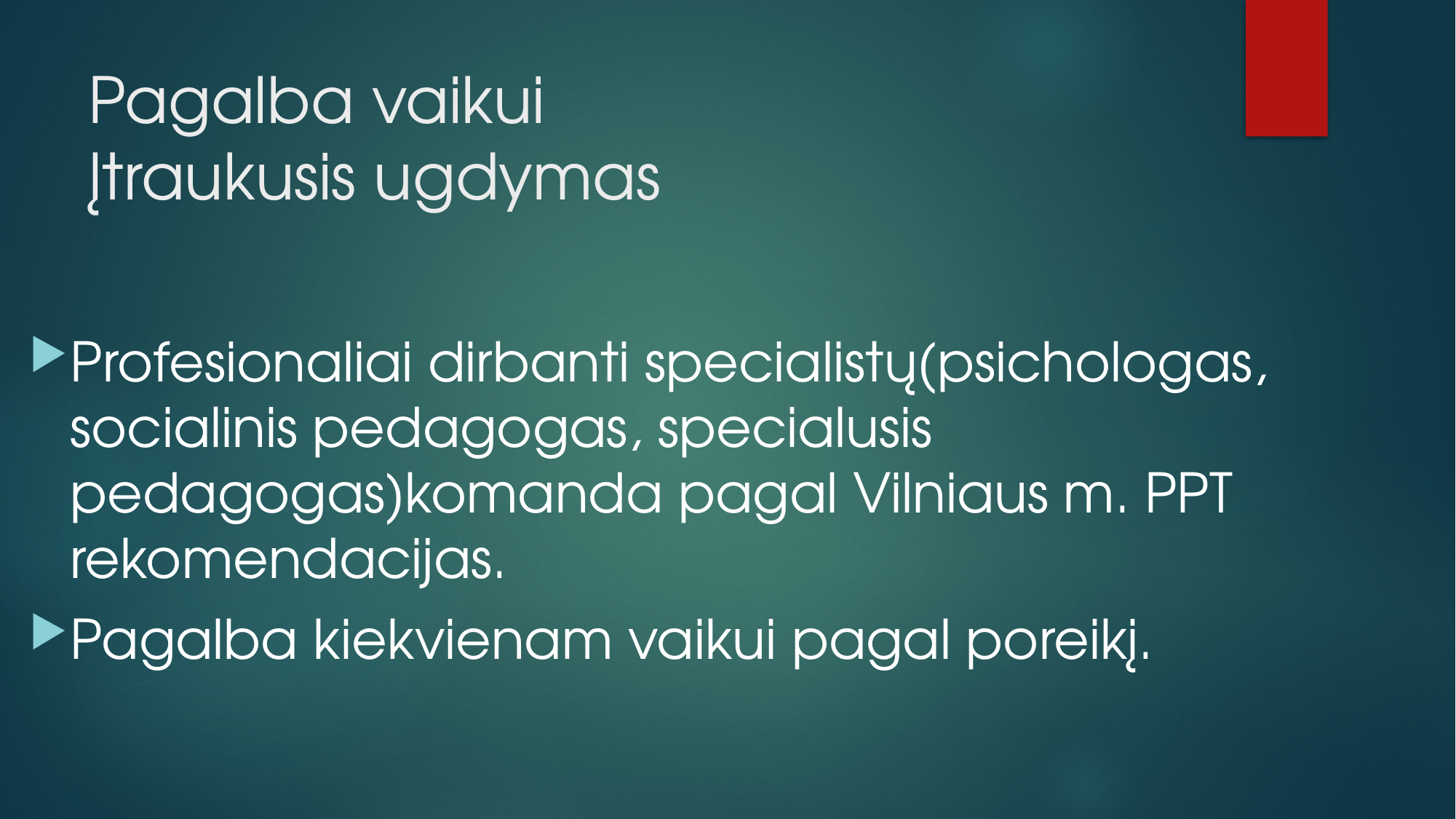

# Pagalba vaikui Įtraukusis ugdymas

Profesionaliai dirbanti specialistų(psichologas, socialinis pedagogas, specialusis pedagogas)komanda pagal Vilniaus m. PPT rekomendacijas.
Pagalba kiekvienam vaikui pagal poreikį.